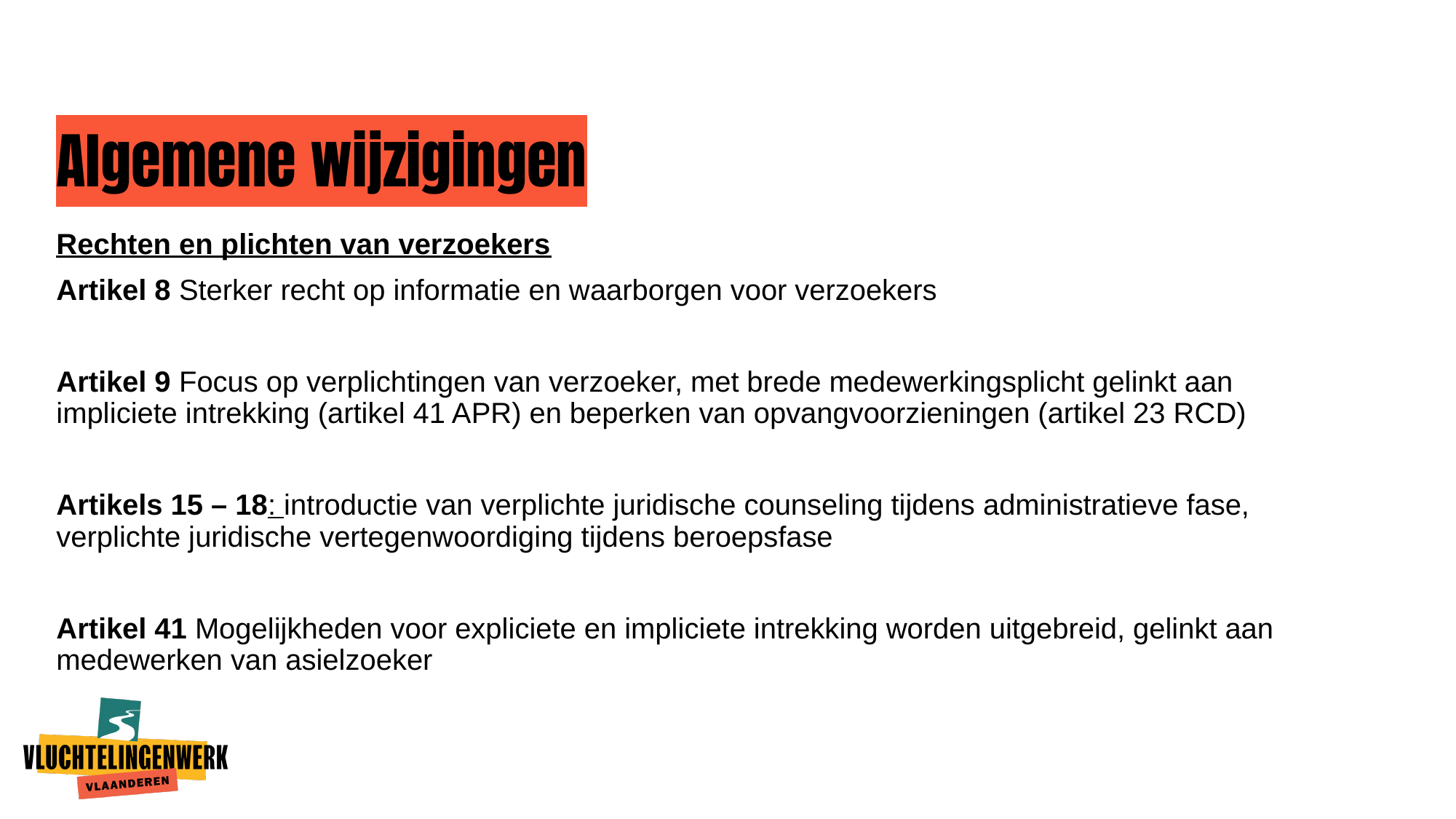

# Algemene wijzigingen
Rechten en plichten van verzoekers
Artikel 8 Sterker recht op informatie en waarborgen voor verzoekers

Artikel 9 Focus op verplichtingen van verzoeker, met brede medewerkingsplicht gelinkt aan impliciete intrekking (artikel 41 APR) en beperken van opvangvoorzieningen (artikel 23 RCD)

Artikels 15 – 18: introductie van verplichte juridische counseling tijdens administratieve fase, verplichte juridische vertegenwoordiging tijdens beroepsfase

Artikel 41 Mogelijkheden voor expliciete en impliciete intrekking worden uitgebreid, gelinkt aan medewerken van asielzoeker